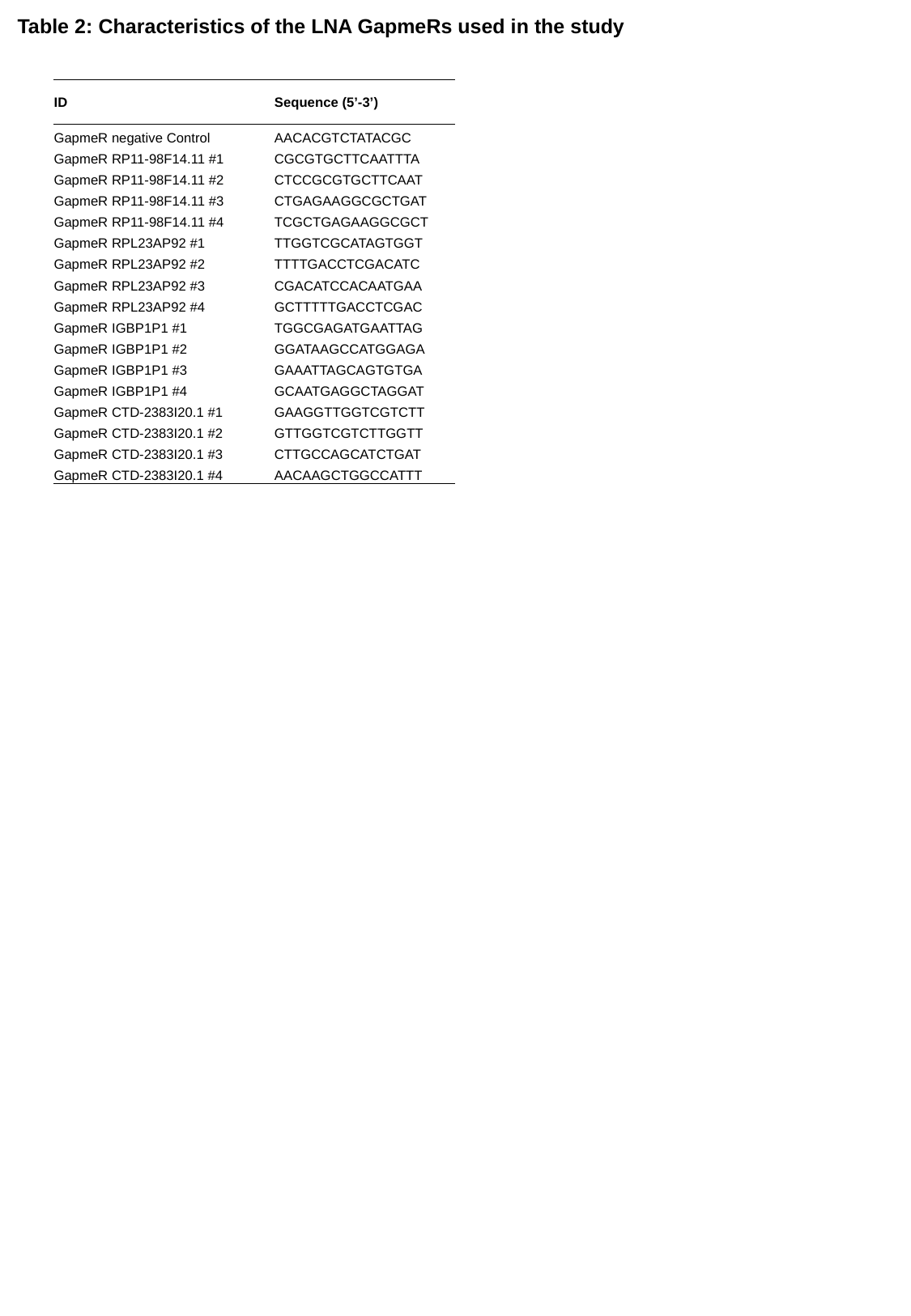

Table 2: Characteristics of the LNA GapmeRs used in the study
| ID | Sequence (5’-3’) |
| --- | --- |
| GapmeR negative Control | AACACGTCTATACGC |
| GapmeR RP11-98F14.11 #1 | CGCGTGCTTCAATTTA |
| GapmeR RP11-98F14.11 #2 | CTCCGCGTGCTTCAAT |
| GapmeR RP11-98F14.11 #3 | CTGAGAAGGCGCTGAT |
| GapmeR RP11-98F14.11 #4 | TCGCTGAGAAGGCGCT |
| GapmeR RPL23AP92 #1 | TTGGTCGCATAGTGGT |
| GapmeR RPL23AP92 #2 | TTTTGACCTCGACATC |
| GapmeR RPL23AP92 #3 | CGACATCCACAATGAA |
| GapmeR RPL23AP92 #4 | GCTTTTTGACCTCGAC |
| GapmeR IGBP1P1 #1 | TGGCGAGATGAATTAG |
| GapmeR IGBP1P1 #2 | GGATAAGCCATGGAGA |
| GapmeR IGBP1P1 #3 | GAAATTAGCAGTGTGA |
| GapmeR IGBP1P1 #4 | GCAATGAGGCTAGGAT |
| GapmeR CTD-2383I20.1 #1 | GAAGGTTGGTCGTCTT |
| GapmeR CTD-2383I20.1 #2 | GTTGGTCGTCTTGGTT |
| GapmeR CTD-2383I20.1 #3 | CTTGCCAGCATCTGAT |
| GapmeR CTD-2383I20.1 #4 | AACAAGCTGGCCATTT |